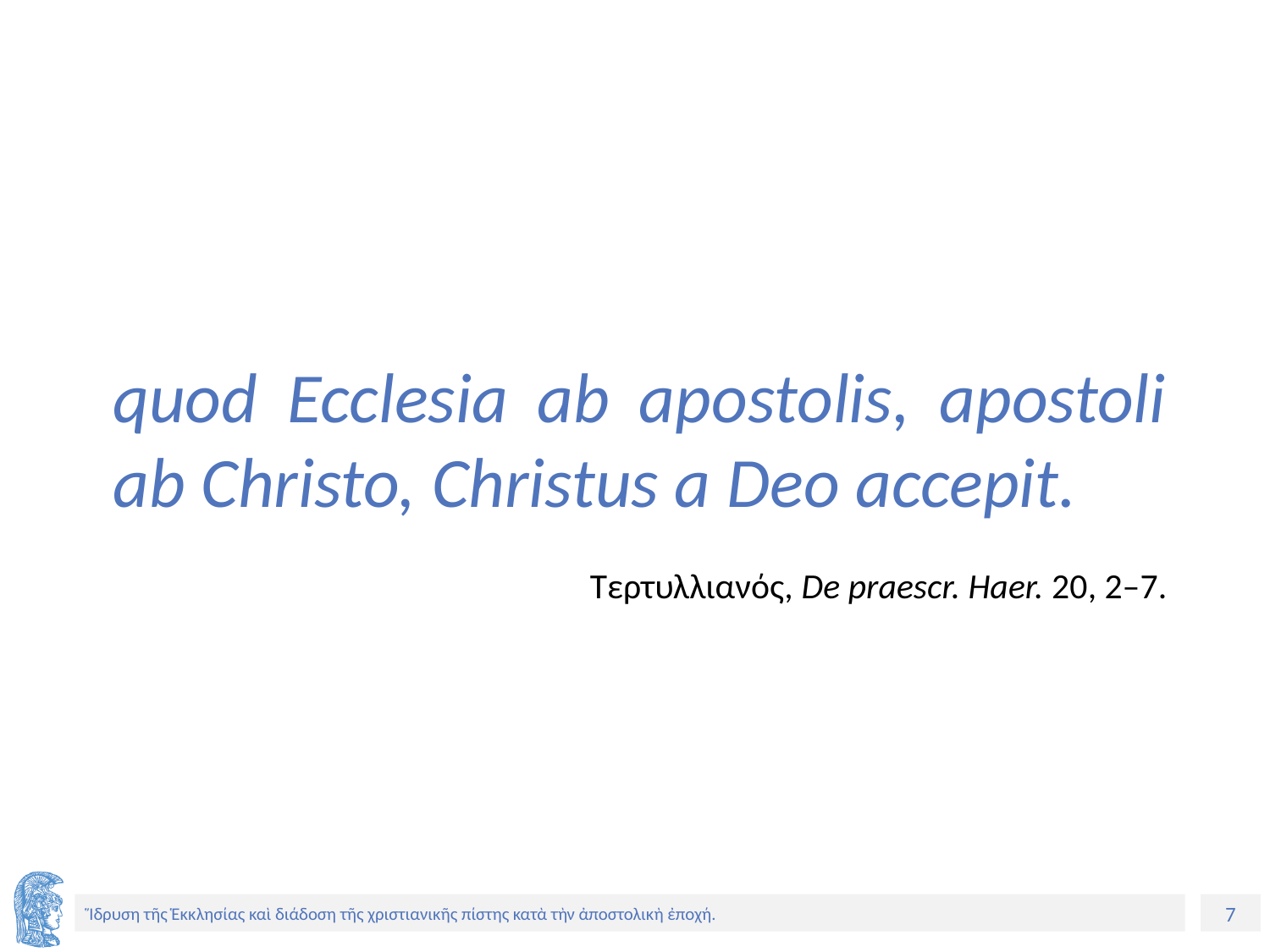

# quod Ecclesia ab apostolis, apostoli ab Christo, Christus a Deo accepit.
Τερτυλλιανός, De praescr. Haer. 20, 2–7.